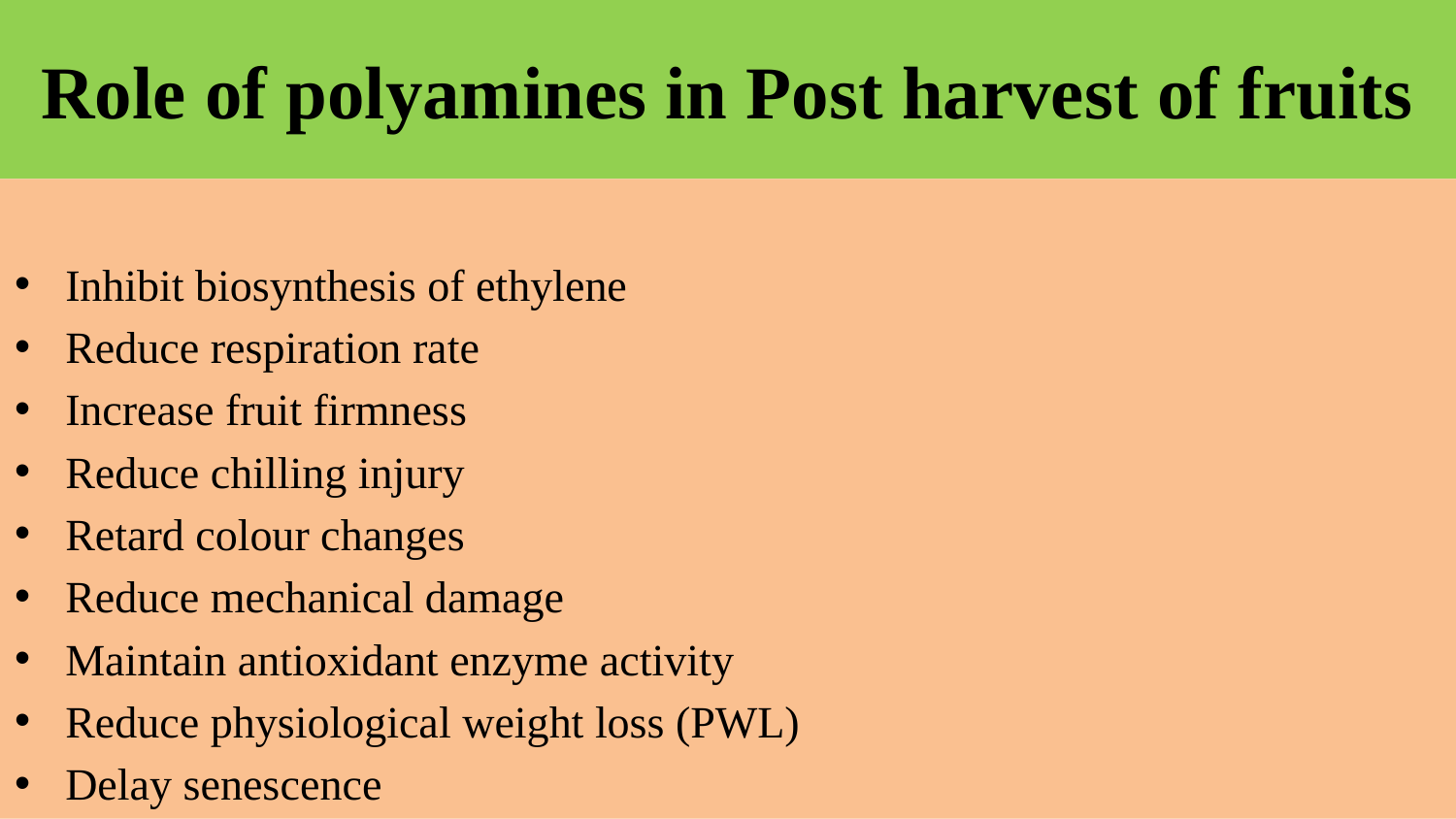

# Role of polyamines in Post harvest of fruits

Inhibit biosynthesis of ethylene
Reduce respiration rate
Increase fruit firmness
Reduce chilling injury
Retard colour changes
Reduce mechanical damage
Maintain antioxidant enzyme activity
Reduce physiological weight loss (PWL)
Delay senescence